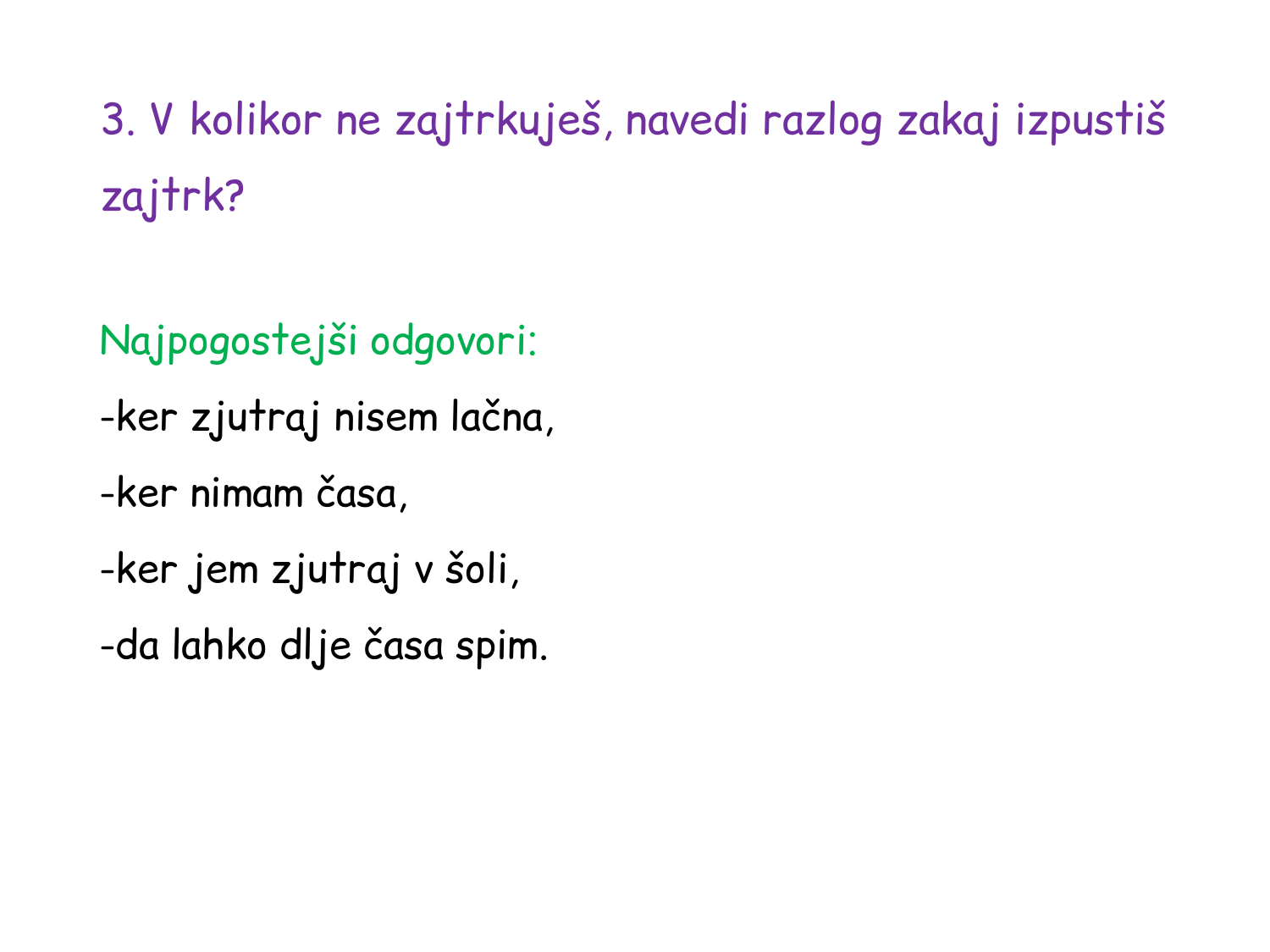

# 3. V kolikor ne zajtrkuješ, navedi razlog zakaj izpustiš zajtrk?
Najpogostejši odgovori:
-ker zjutraj nisem lačna,
-ker nimam časa,
-ker jem zjutraj v šoli,
-da lahko dlje časa spim.